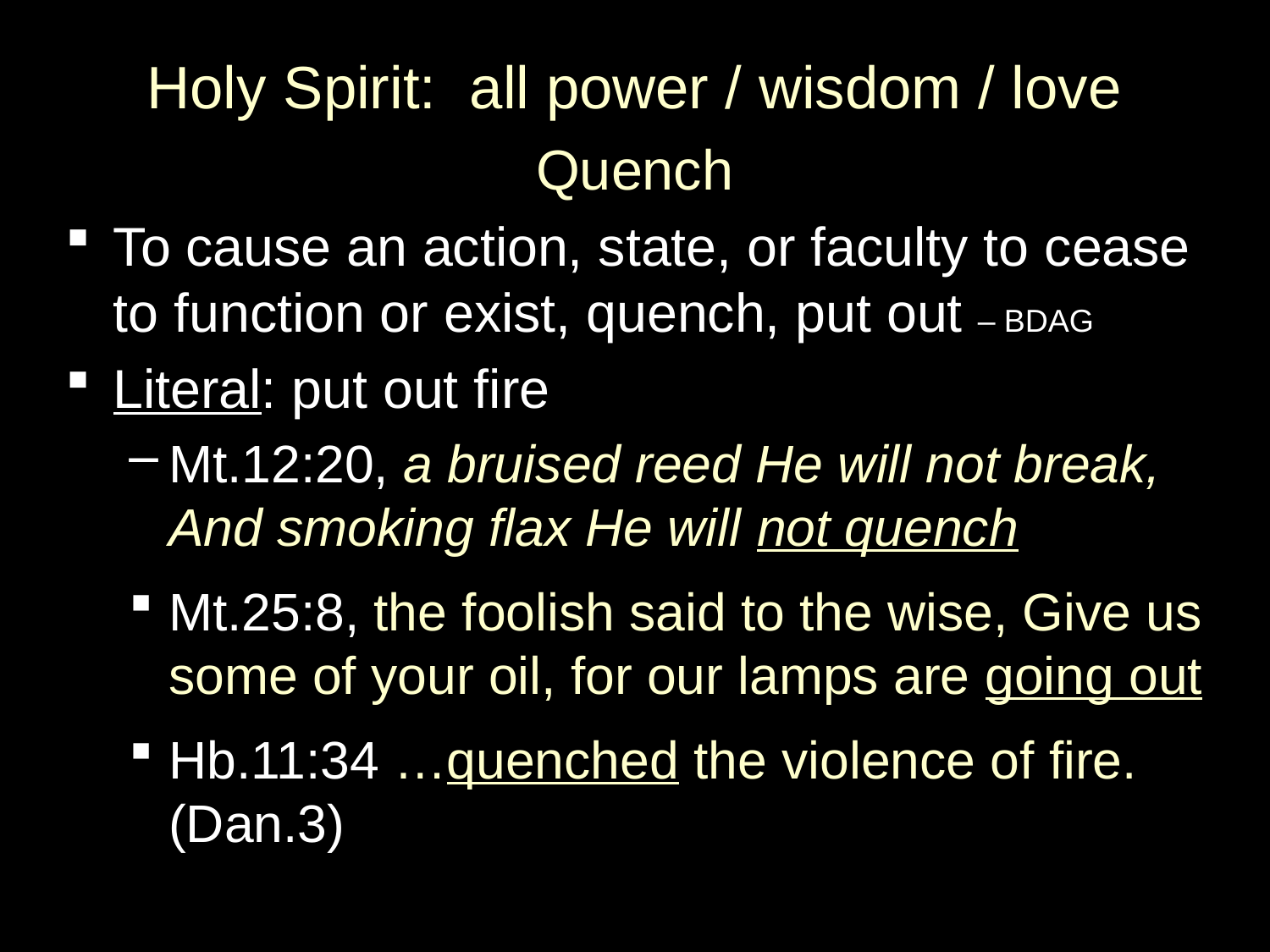

# Holy Spirit:  all power / wisdom / love
Quench
To cause an action, state, or faculty to cease to function or exist, quench, put out – BDAG
Literal: put out fire
Mt.12:20, a bruised reed He will not break, And smoking flax He will not quench
Mt.25:8, the foolish said to the wise, Give us some of your oil, for our lamps are going out
Hb.11:34 …quenched the violence of fire.  (Dan.3)